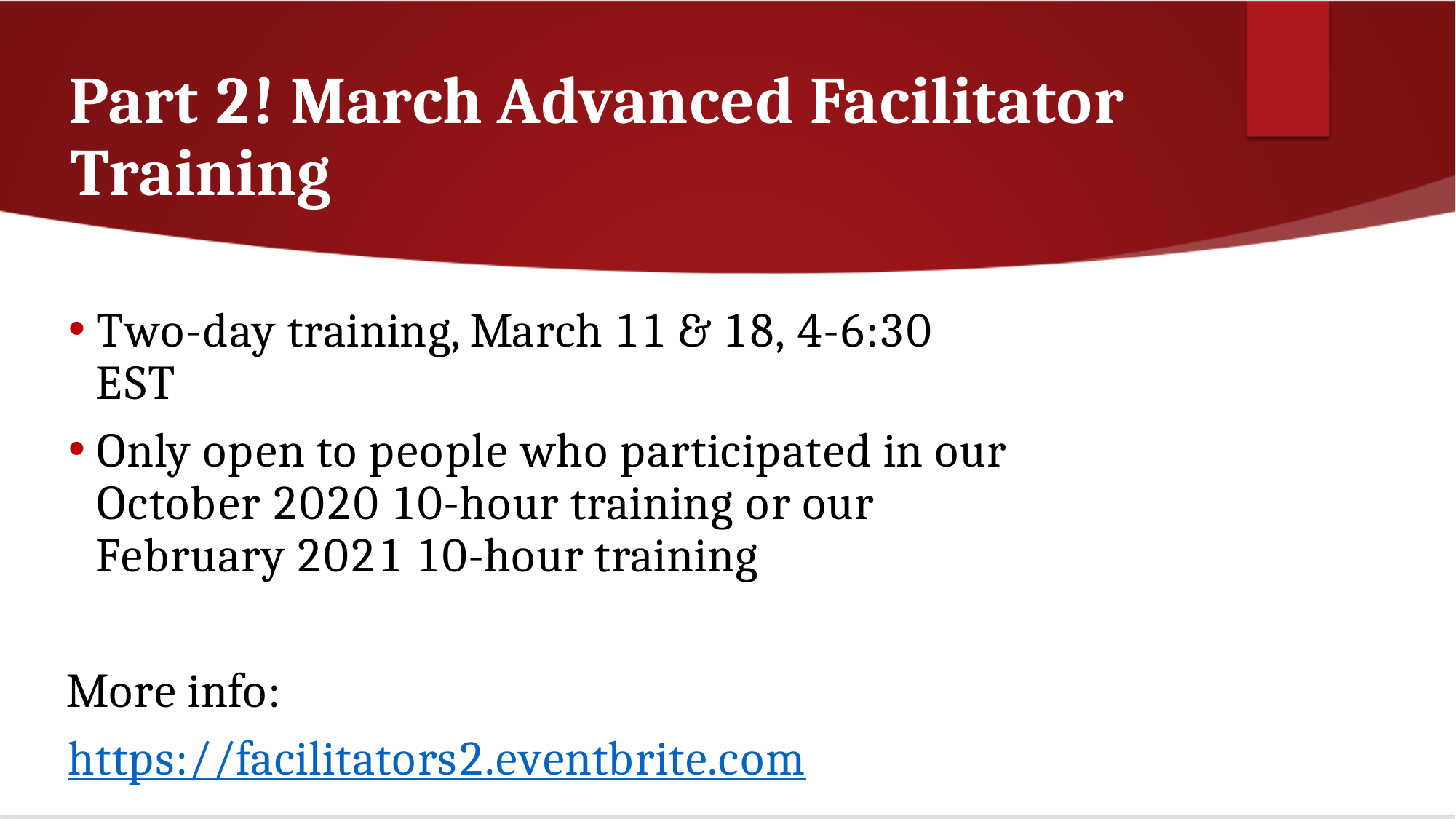

# Part 2! March Advanced Facilitator Training
Two-day training, March 11 & 18, 4-6:30 EST
Only open to people who participated in our October 2020 10-hour training or our February 2021 10-hour training

More info:
https://facilitators2.eventbrite.com